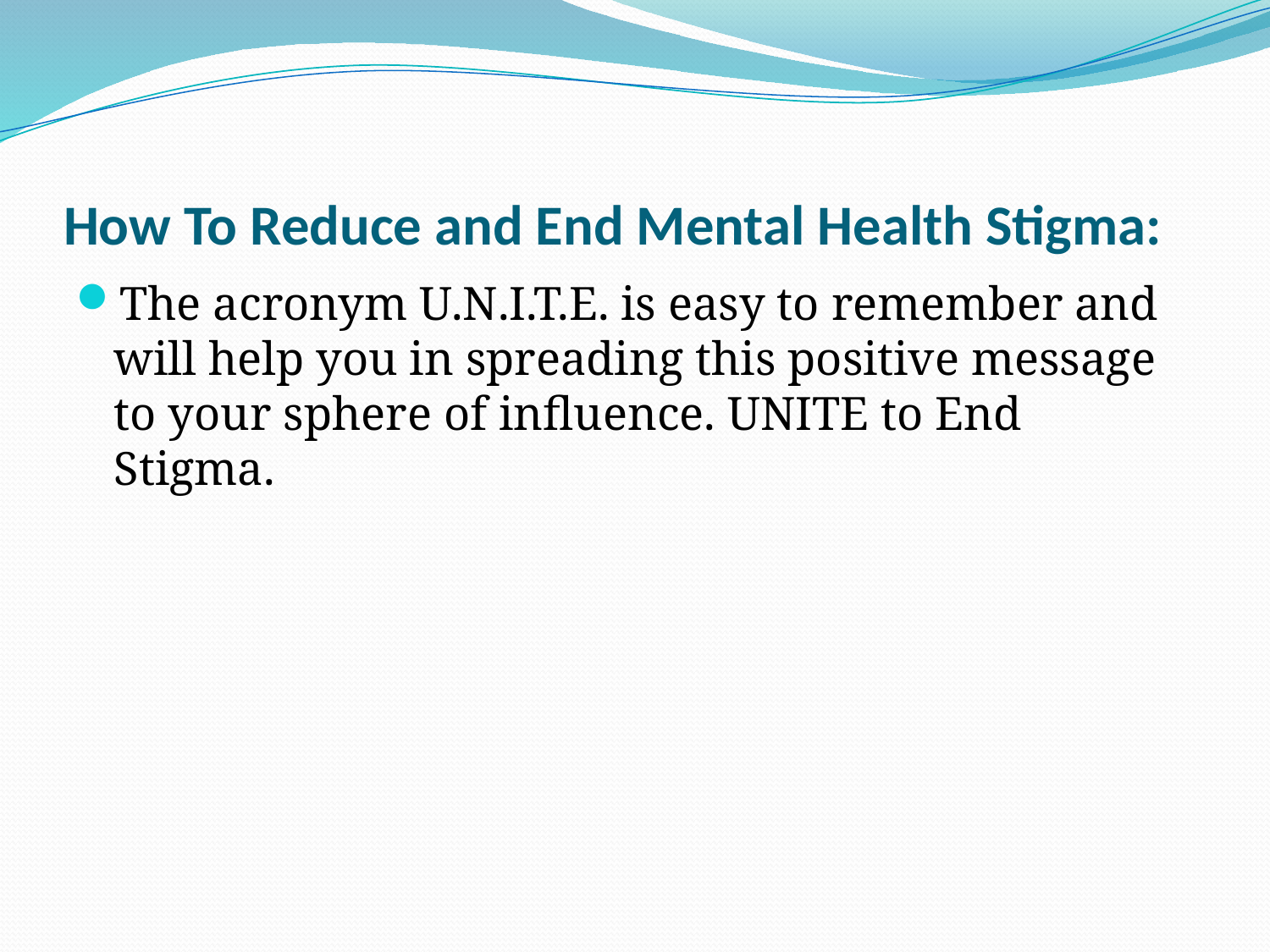

# How To Reduce and End Mental Health Stigma:
The acronym U.N.I.T.E. is easy to remember and will help you in spreading this positive message to your sphere of influence. UNITE to End Stigma.